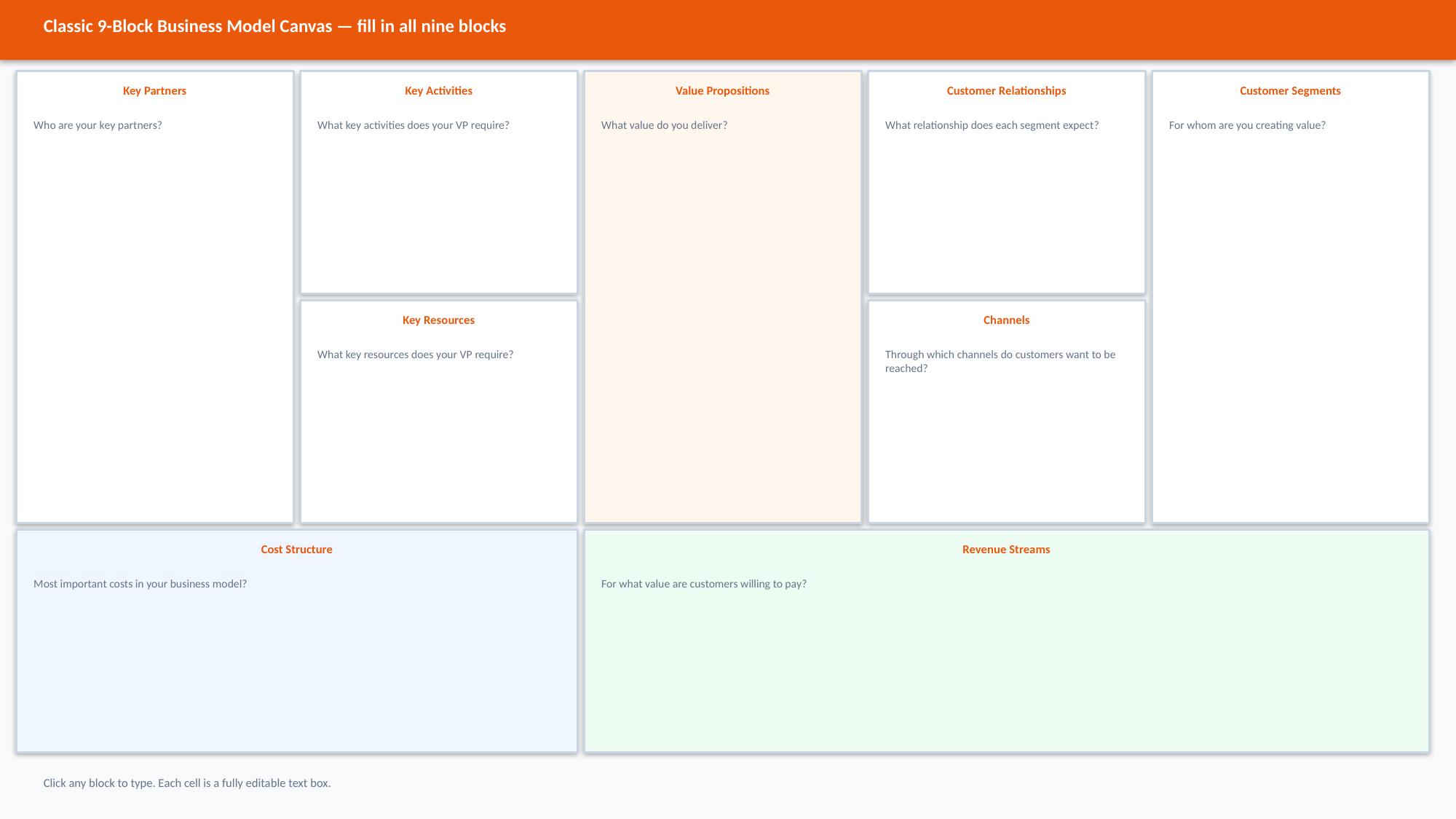

Classic 9-Block Business Model Canvas — fill in all nine blocks

Key Partners
Key Activities
Value Propositions
Customer Relationships
Customer Segments
Who are your key partners?
What key activities does your VP require?
What value do you deliver?
What relationship does each segment expect?
For whom are you creating value?

Key Resources
Channels
What key resources does your VP require?
Through which channels do customers want to be reached?

Cost Structure
Revenue Streams
Most important costs in your business model?
For what value are customers willing to pay?
Click any block to type. Each cell is a fully editable text box.